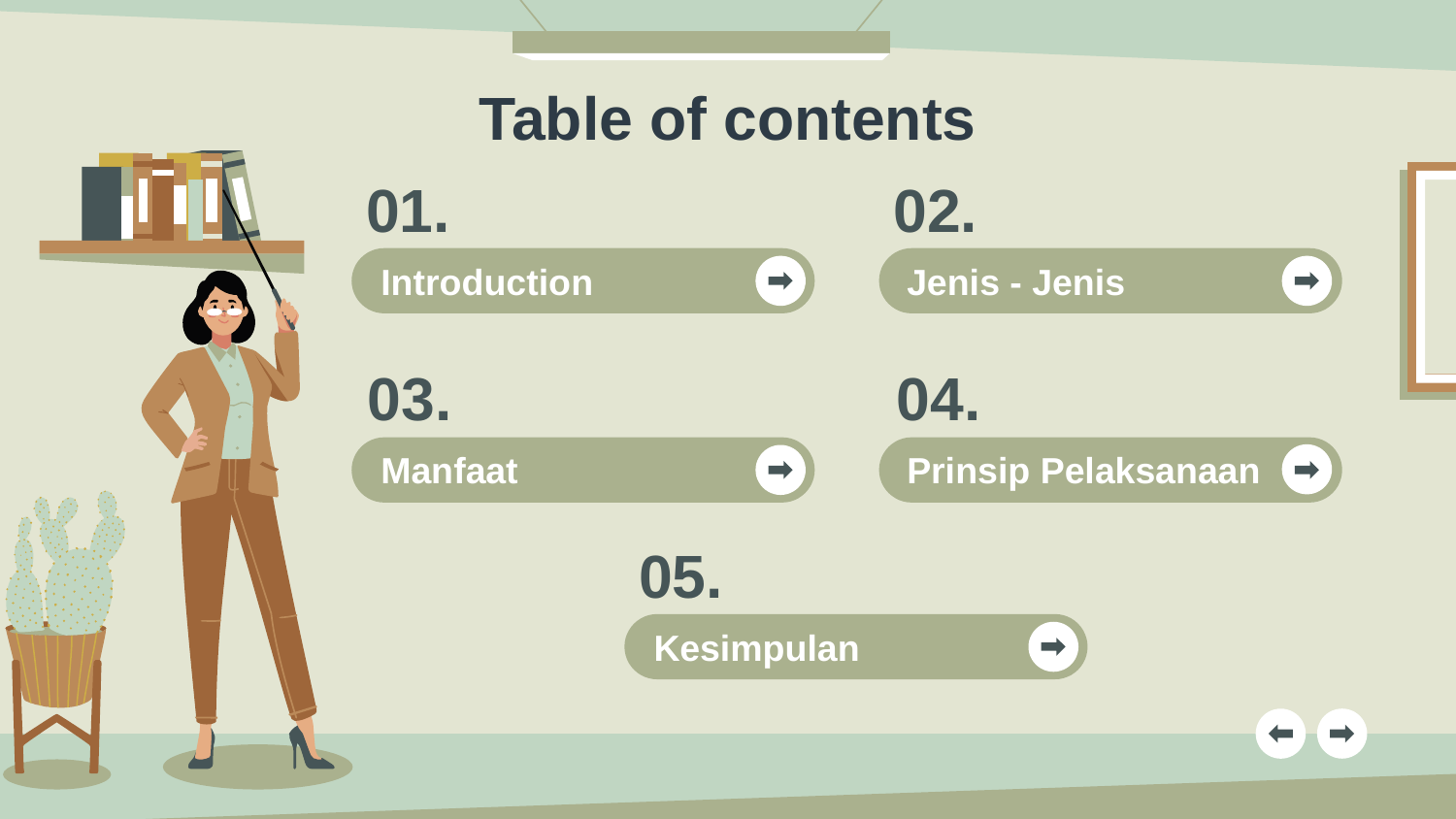

Table of contents

01.
02.

Introduction
Jenis - Jenis

# 03.
04.

Manfaat
Prinsip Pelaksanaan

05.

Kesimpulan